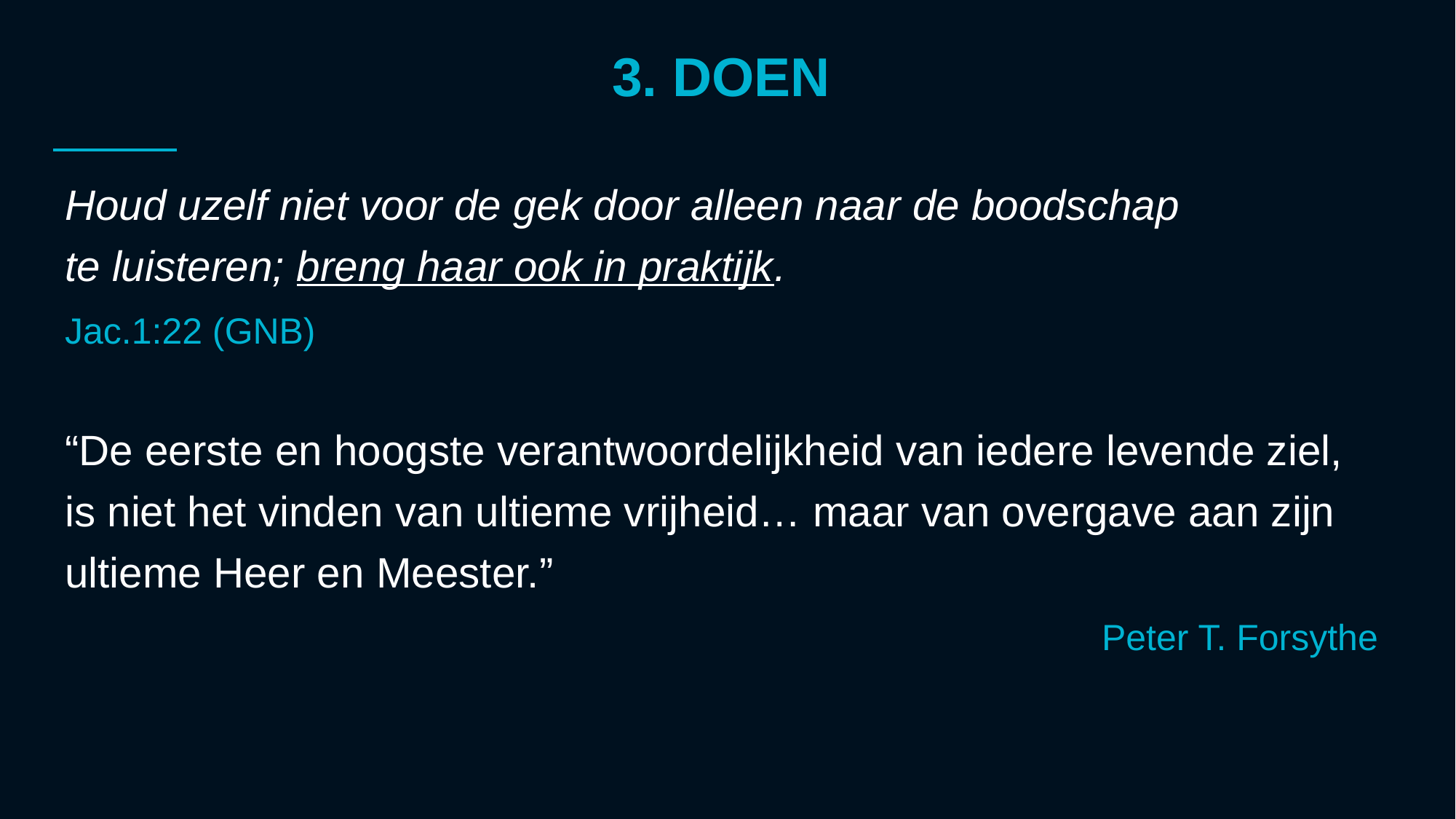

# 3. DOEN
Houd uzelf niet voor de gek door alleen naar de boodschap
te luisteren; breng haar ook in praktijk.
Jac.1:22 (GNB)

“De eerste en hoogste verantwoordelijkheid van iedere levende ziel,
is niet het vinden van ultieme vrijheid… maar van overgave aan zijn
ultieme Heer en Meester.”
Peter T. Forsythe